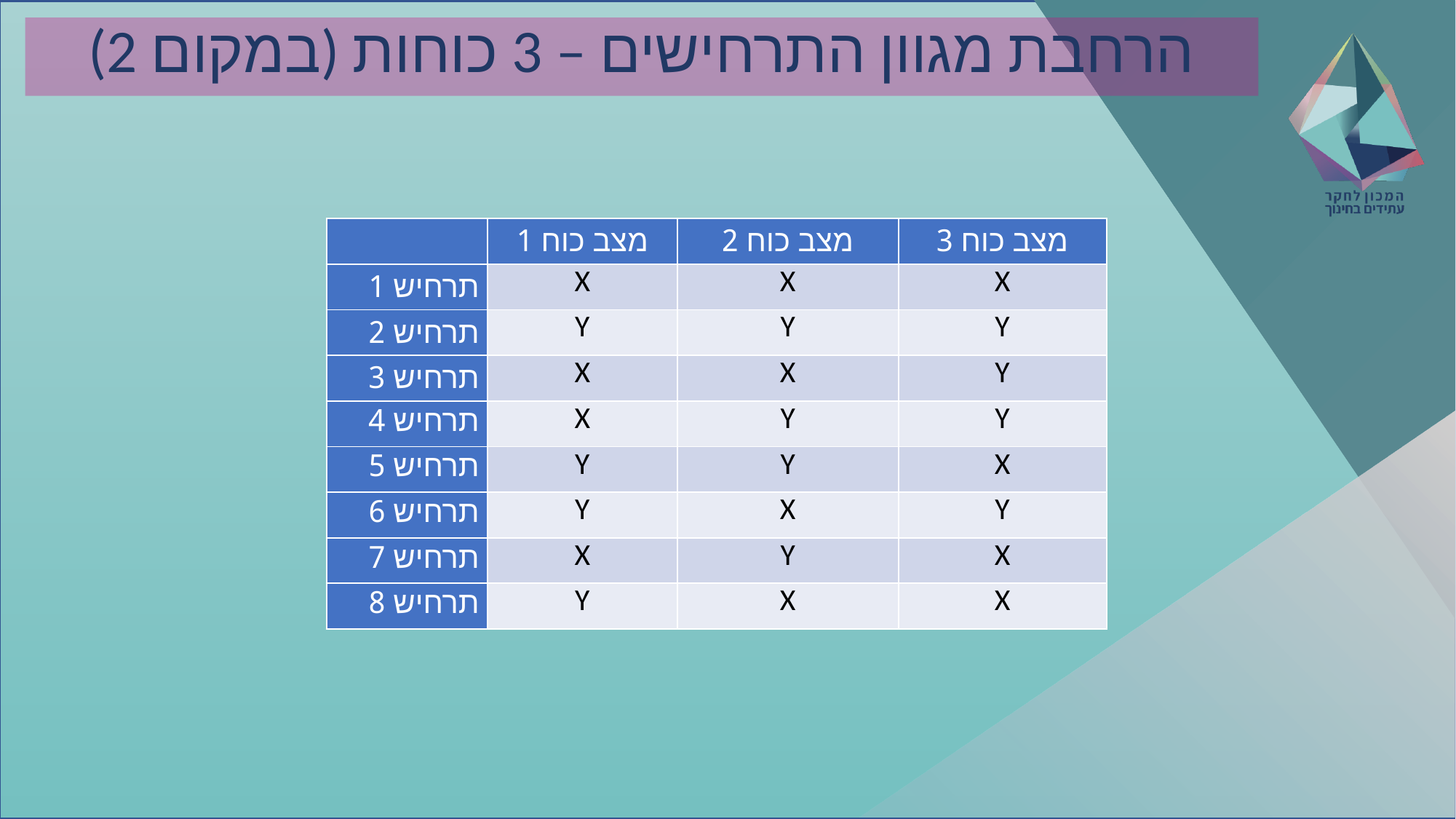

# הרחבת מגוון התרחישים – 3 כוחות (במקום 2)
|  | מצב כוח 1 | מצב כוח 2 | מצב כוח 3 |
| --- | --- | --- | --- |
| תרחיש 1 | X | X | X |
| תרחיש 2 | Y | Y | Y |
| תרחיש 3 | X | X | Y |
| תרחיש 4 | X | Y | Y |
| תרחיש 5 | Y | Y | X |
| תרחיש 6 | Y | X | Y |
| תרחיש 7 | X | Y | X |
| תרחיש 8 | Y | X | X |
18